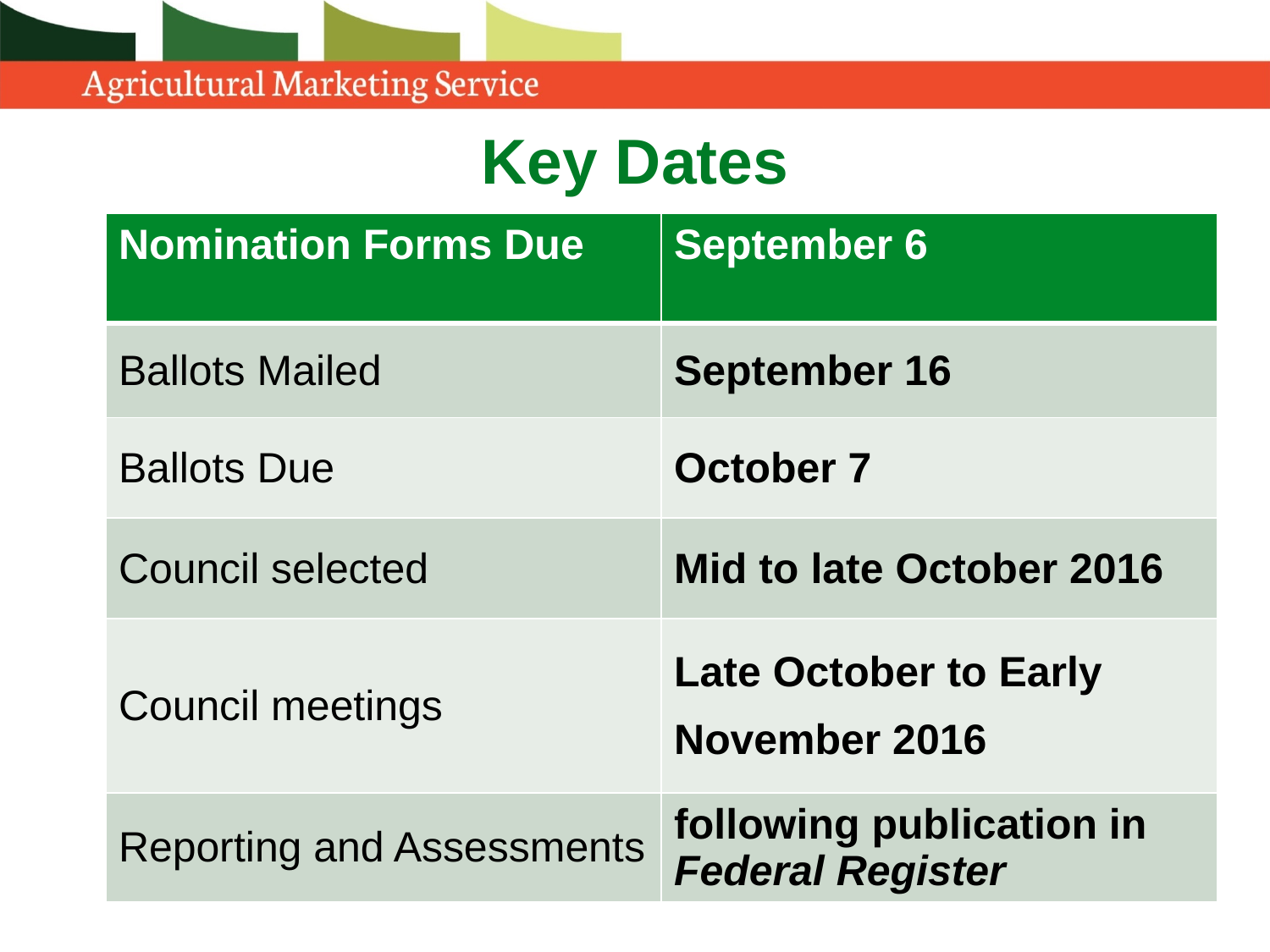

# Key Dates
| Nomination Forms Due | September 6 |
| --- | --- |
| Ballots Mailed | September 16 |
| Ballots Due | October 7 |
| Council selected | Mid to late October 2016 |
| Council meetings | Late October to Early November 2016 |
| Reporting and Assessments | following publication in Federal Register |